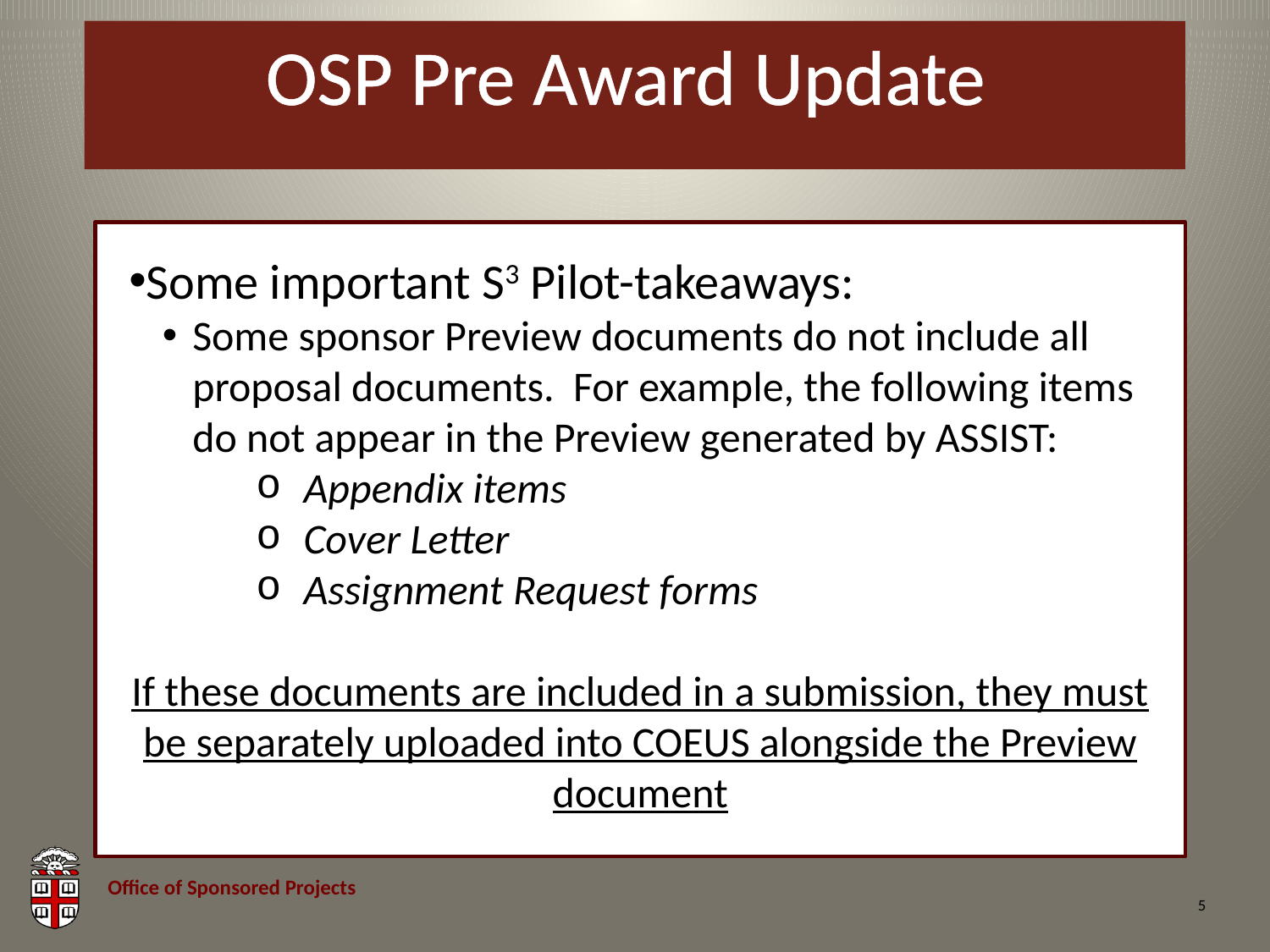

# OSP Pre Award Update
Some important S3 Pilot-takeaways:
Some sponsor Preview documents do not include all proposal documents.  For example, the following items do not appear in the Preview generated by ASSIST:
Appendix items
Cover Letter
Assignment Request forms

If these documents are included in a submission, they must be separately uploaded into COEUS alongside the Preview document
5